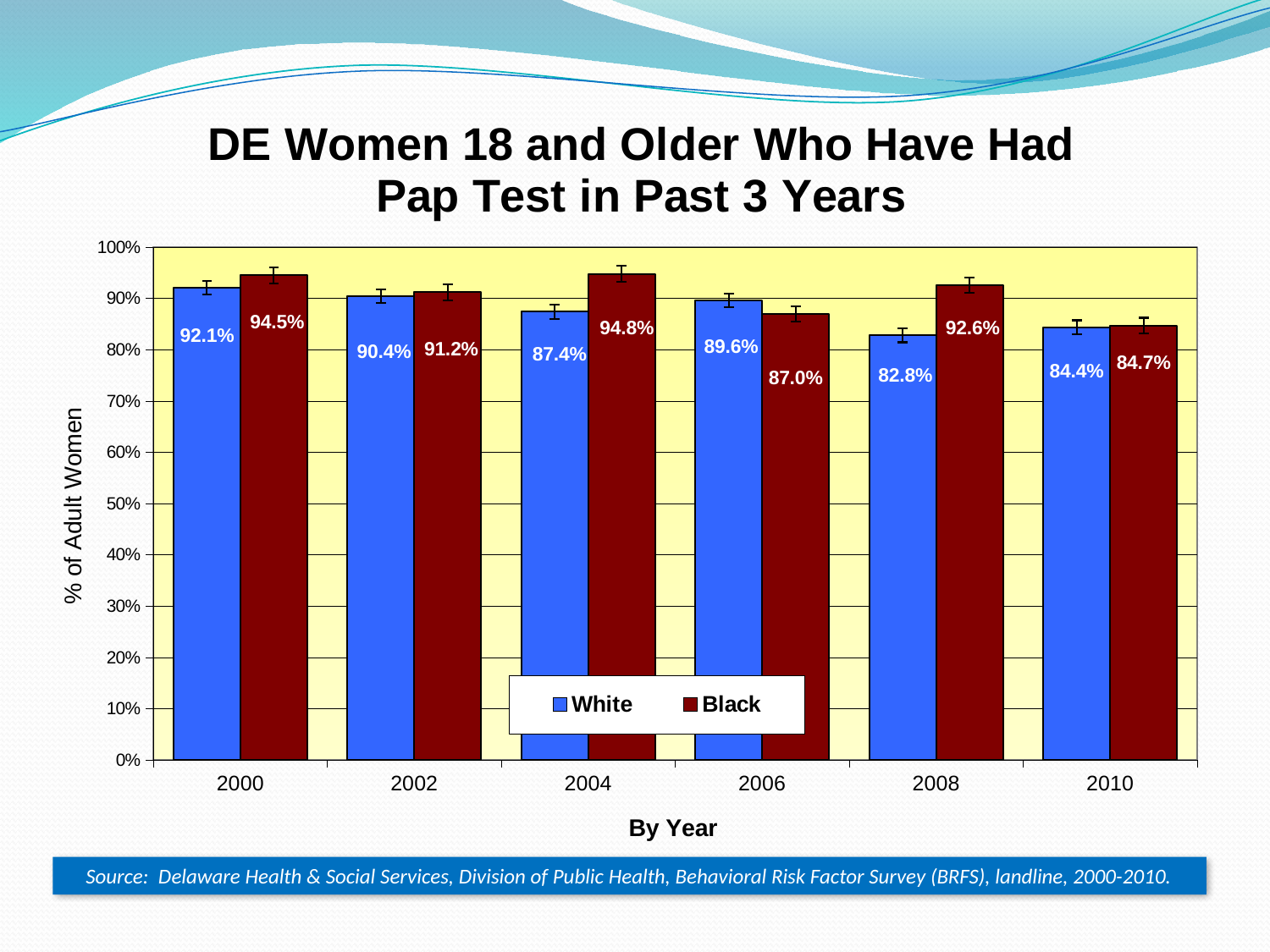

### Chart: DE Women 18 and Older Who Have Had Pap Test in Past 3 Years

| Category | White | Black |
|---|---|---|
| 2000 | 0.921 | 0.945 |
| 2002 | 0.904 | 0.912 |
| 2004 | 0.8740000000000006 | 0.948 |
| 2006 | 0.896 | 0.8700000000000006 |
| 2008 | 0.8280000000000005 | 0.926 |
| 2010 | 0.8440000000000006 | 0.8470000000000005 |
Source:  Delaware Health & Social Services, Division of Public Health, Behavioral Risk Factor Survey (BRFS), landline, 2000-2010.